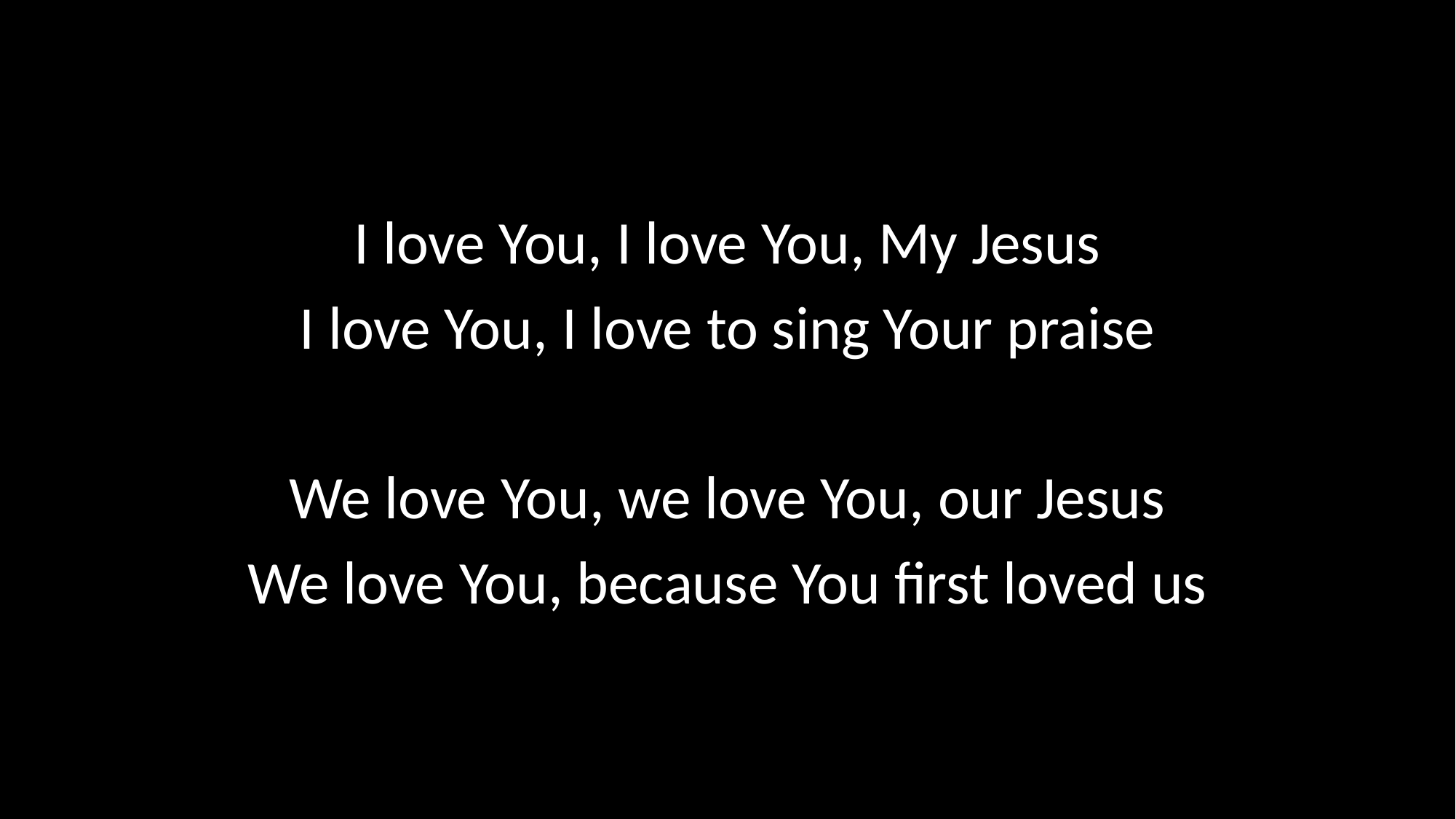

I love You, I love You, My Jesus
I love You, I love to sing Your praise

We love You, we love You, our Jesus
We love You, because You first loved us